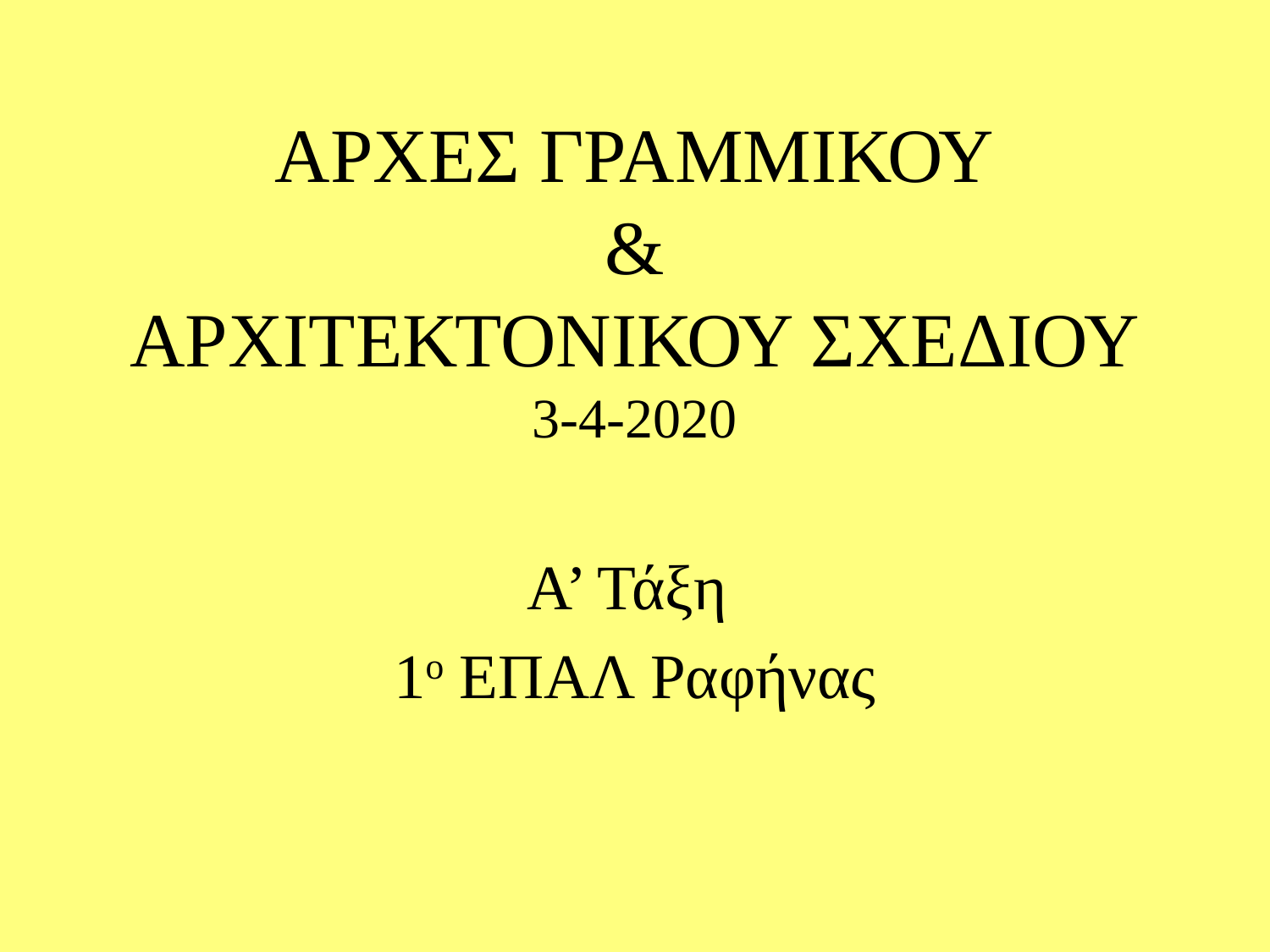

# ΑΡΧΕΣ ΓΡΑΜΜΙΚΟΥ & ΑΡΧΙΤΕΚΤΟΝΙΚΟΥ ΣΧΕΔΙΟΥ 3-4-2020
Α’ Τάξη
1ο ΕΠΑΛ Ραφήνας